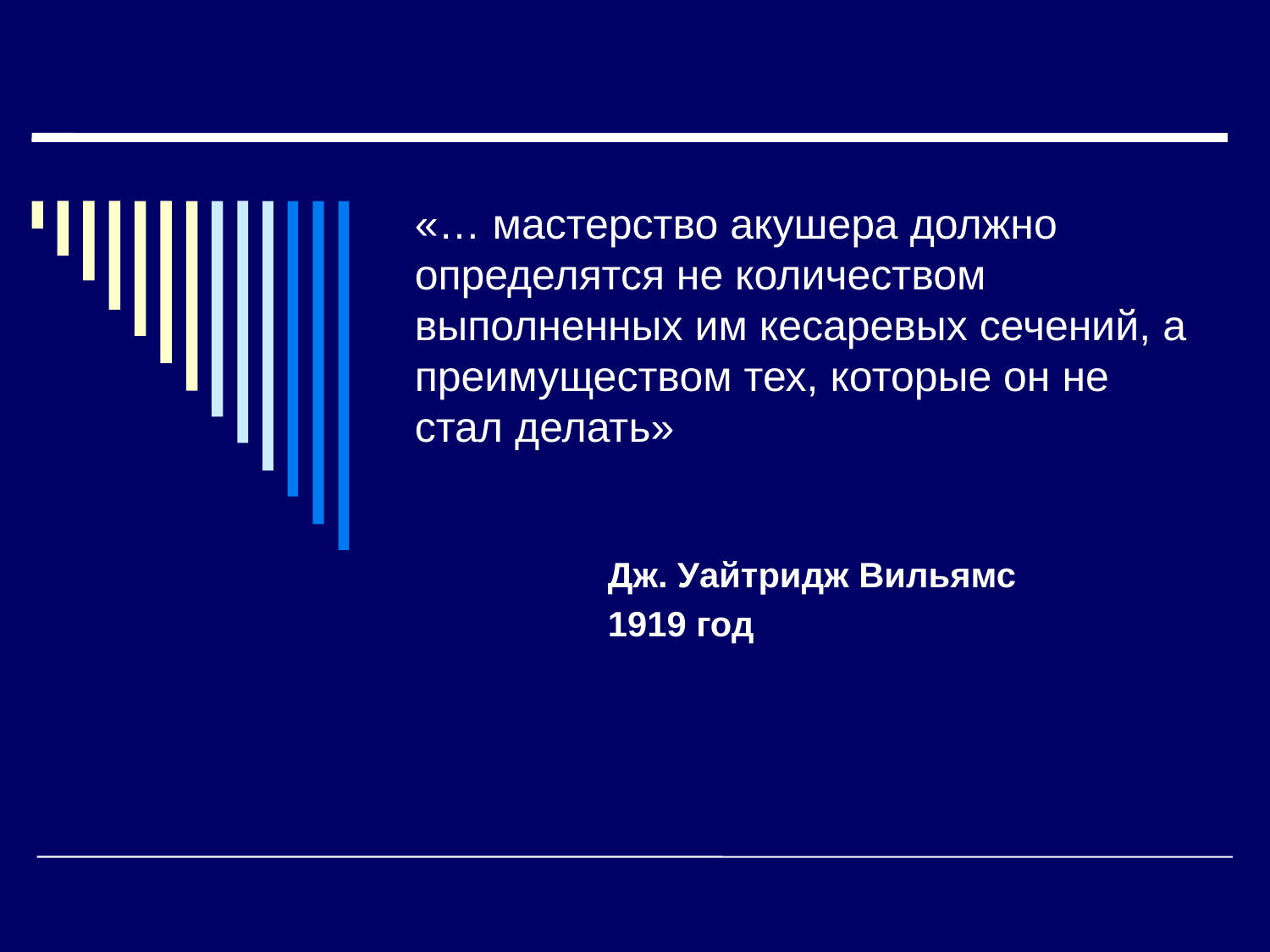

# «… мастерство акушера должно определятся не количеством выполненных им кесаревых сечений, а преимуществом тех, которые он не стал делать»
Дж. Уайтридж Вильямс
1919 год